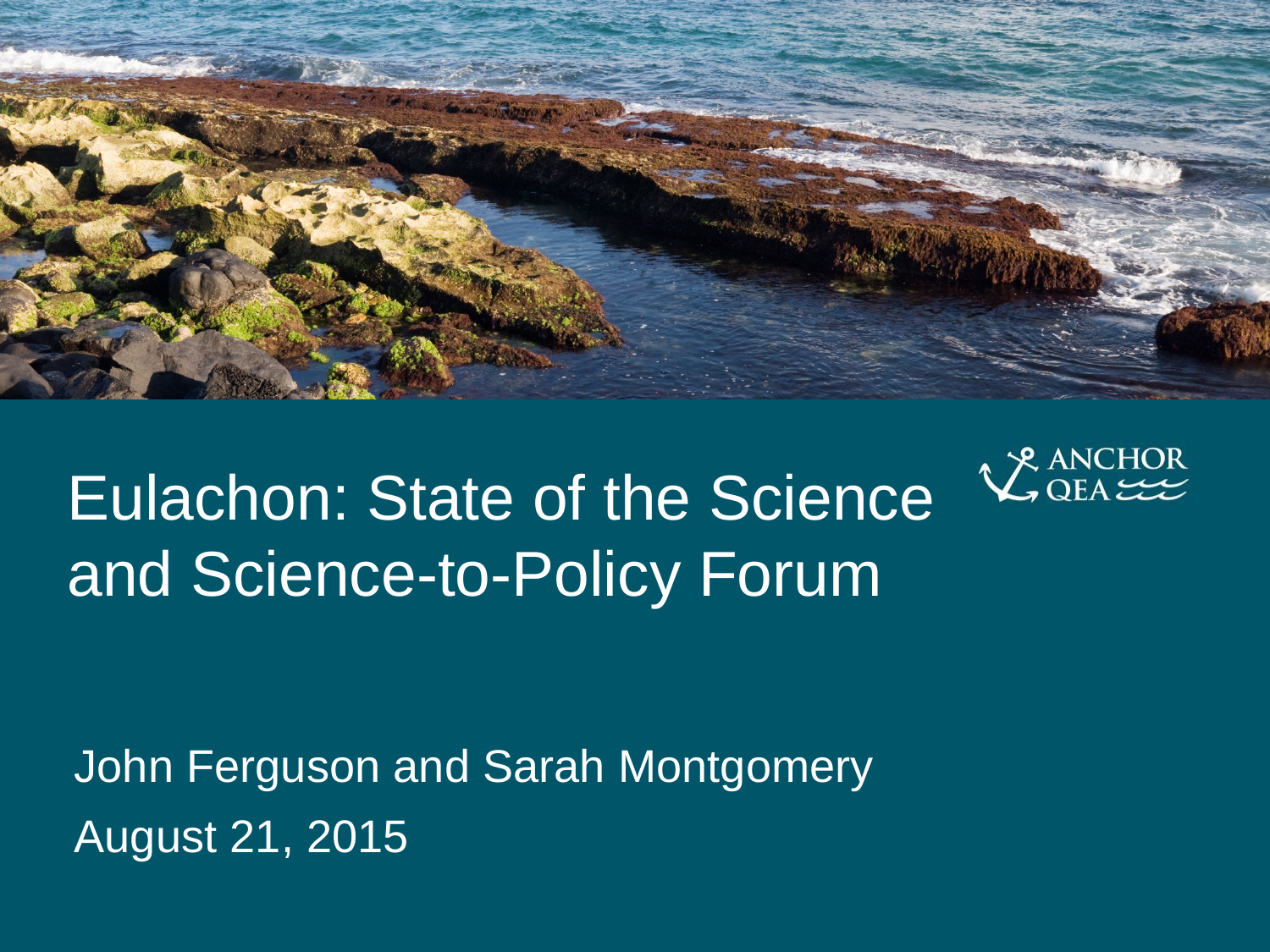

Eulachon: State of the Science and Science-to-Policy Forum
John Ferguson and Sarah Montgomery
August 21, 2015